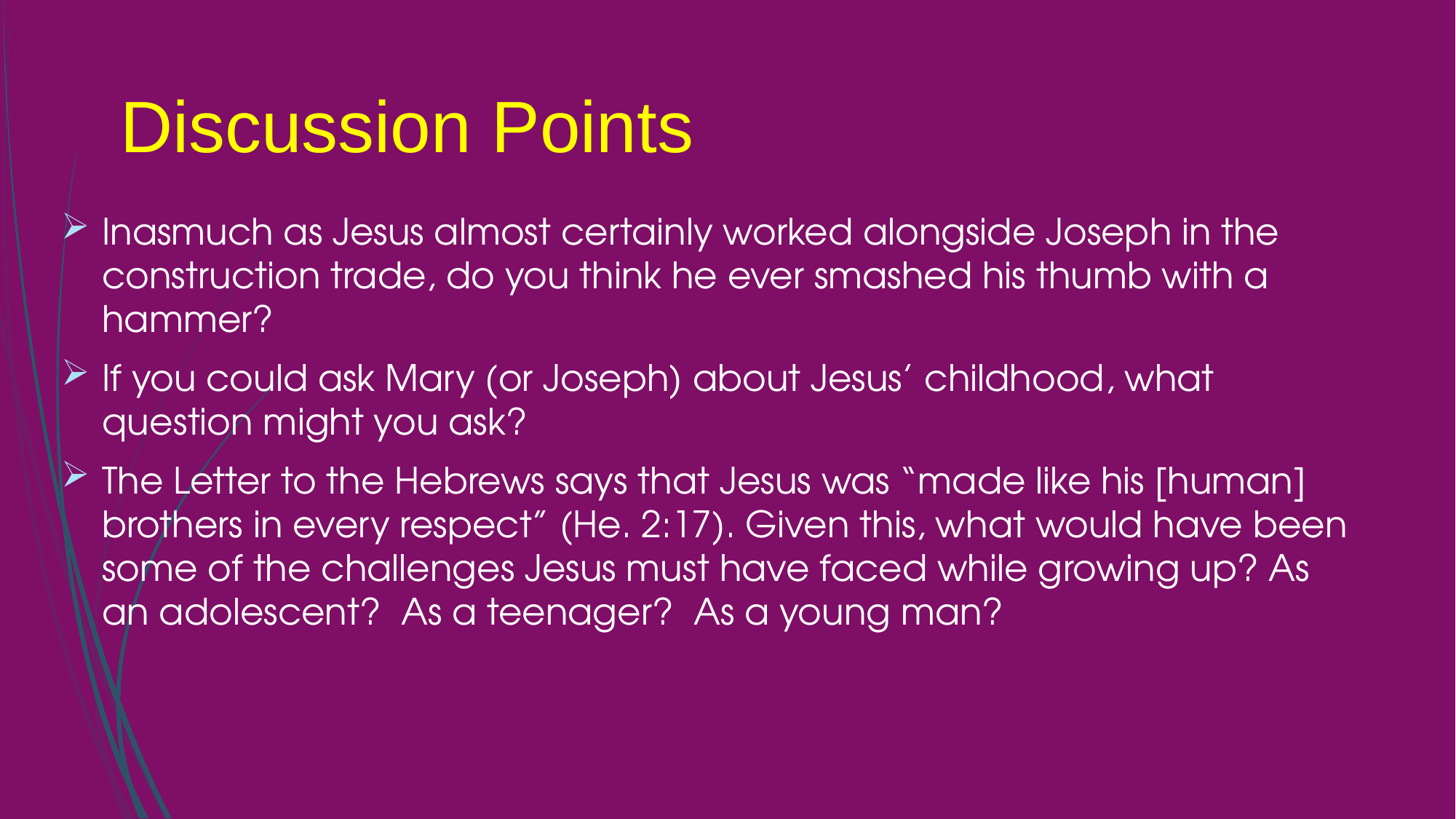

# Discussion Points
Inasmuch as Jesus almost certainly worked alongside Joseph in the construction trade, do you think he ever smashed his thumb with a hammer?
If you could ask Mary (or Joseph) about Jesus’ childhood, what question might you ask?
The Letter to the Hebrews says that Jesus was “made like his [human] brothers in every respect” (He. 2:17). Given this, what would have been some of the challenges Jesus must have faced while growing up? As an adolescent?  As a teenager?  As a young man?